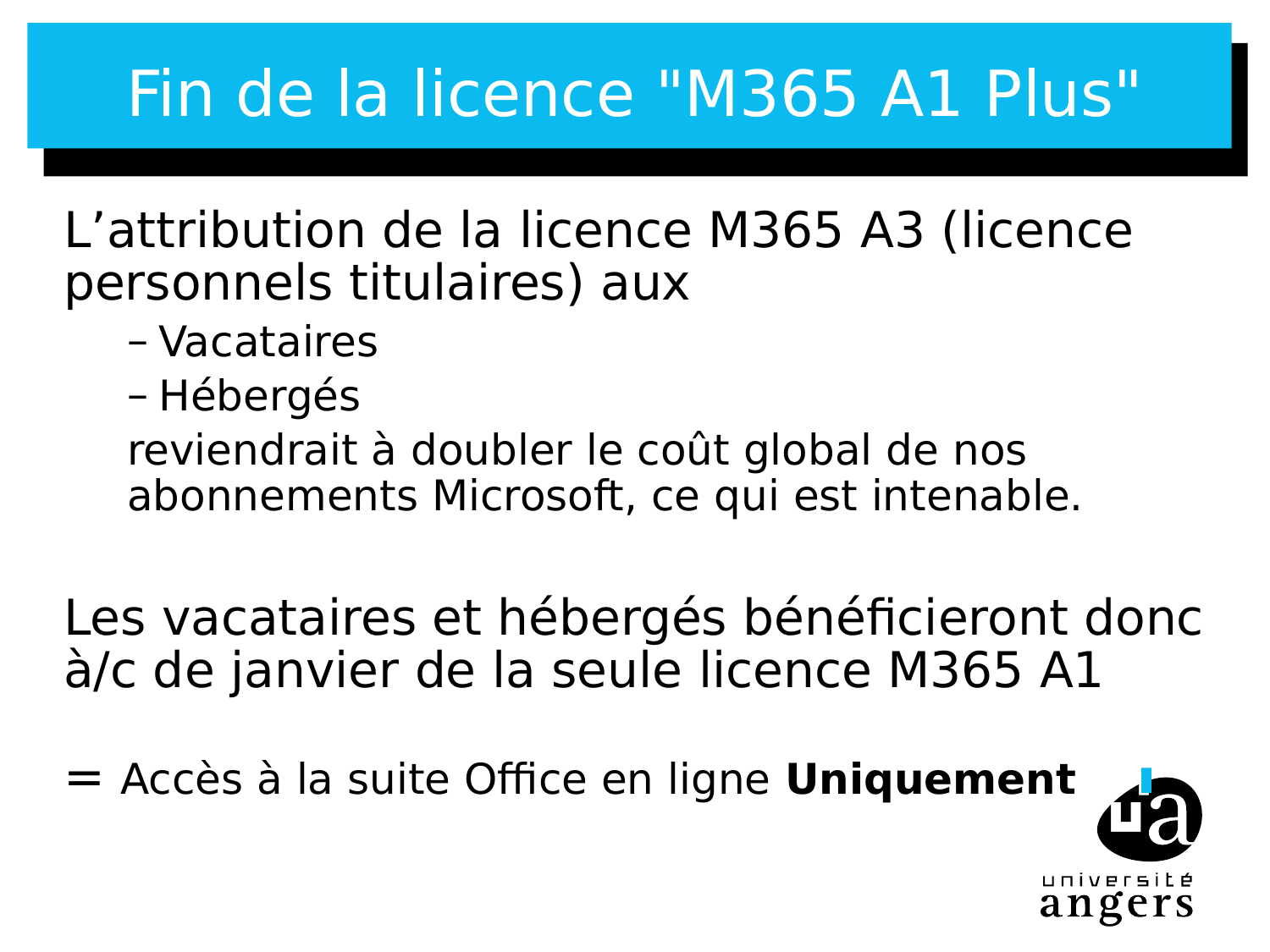

# Fin de la licence "M365 A1 Plus"
L’attribution de la licence M365 A3 (licence personnels titulaires) aux
Vacataires
Hébergés
reviendrait à doubler le coût global de nos abonnements Microsoft, ce qui est intenable.

Les vacataires et hébergés bénéficieront donc à/c de janvier de la seule licence M365 A1
= Accès à la suite Office en ligne Uniquement